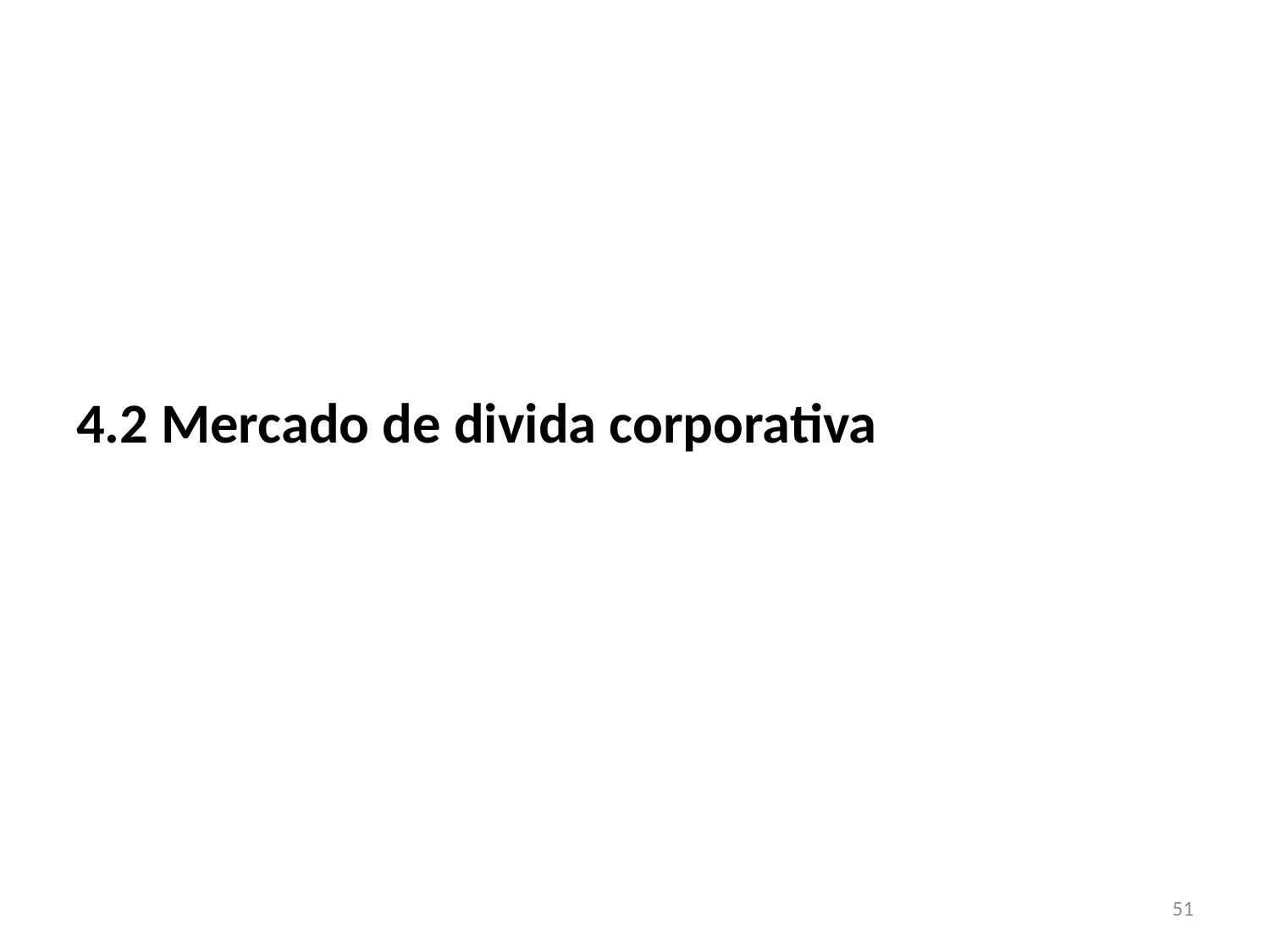

#

4.2 Mercado de divida corporativa
51